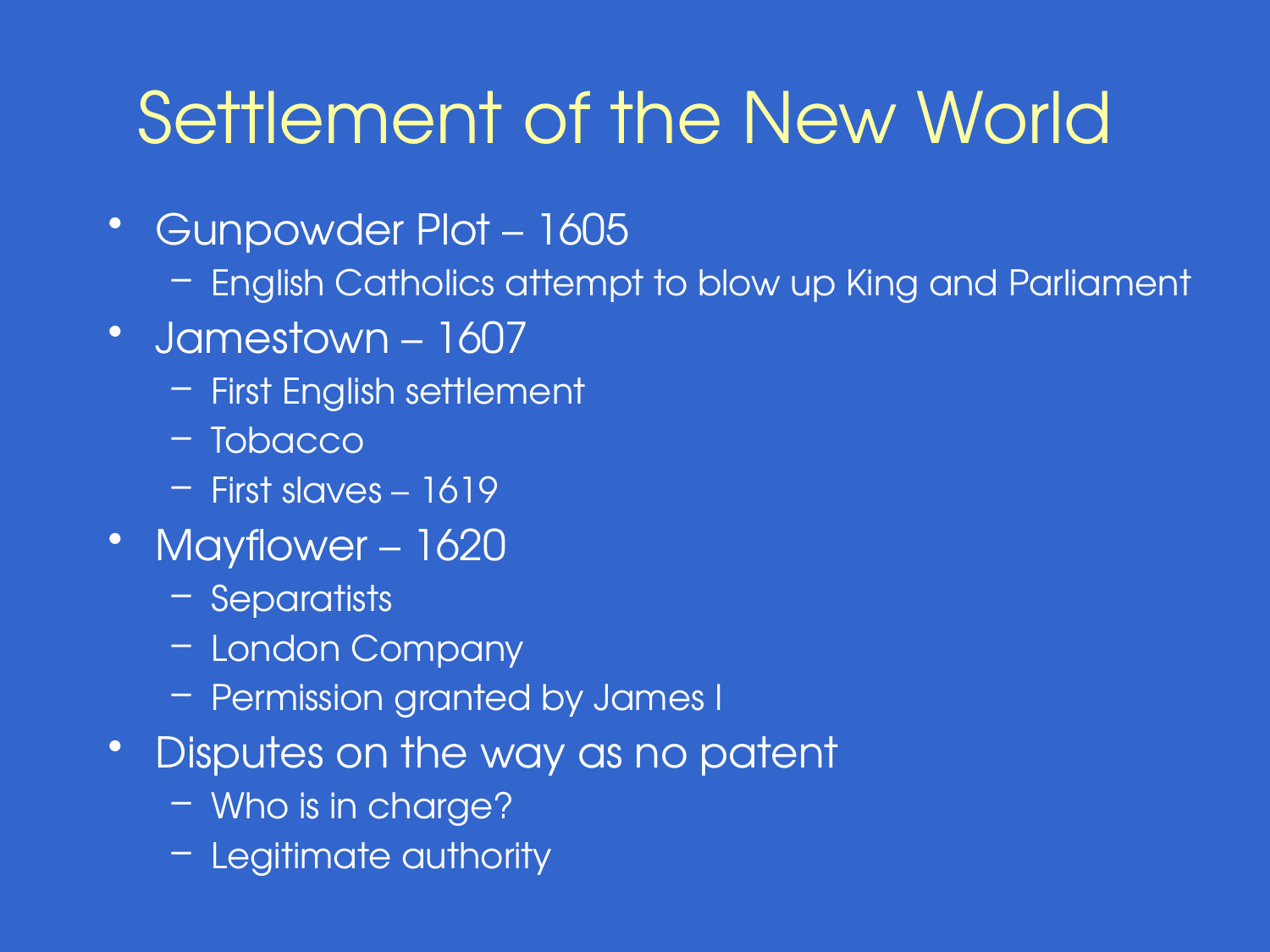

# Settlement of the New World
Gunpowder Plot – 1605
English Catholics attempt to blow up King and Parliament
Jamestown – 1607
First English settlement
Tobacco
First slaves – 1619
Mayflower – 1620
Separatists
London Company
Permission granted by James I
Disputes on the way as no patent
Who is in charge?
Legitimate authority